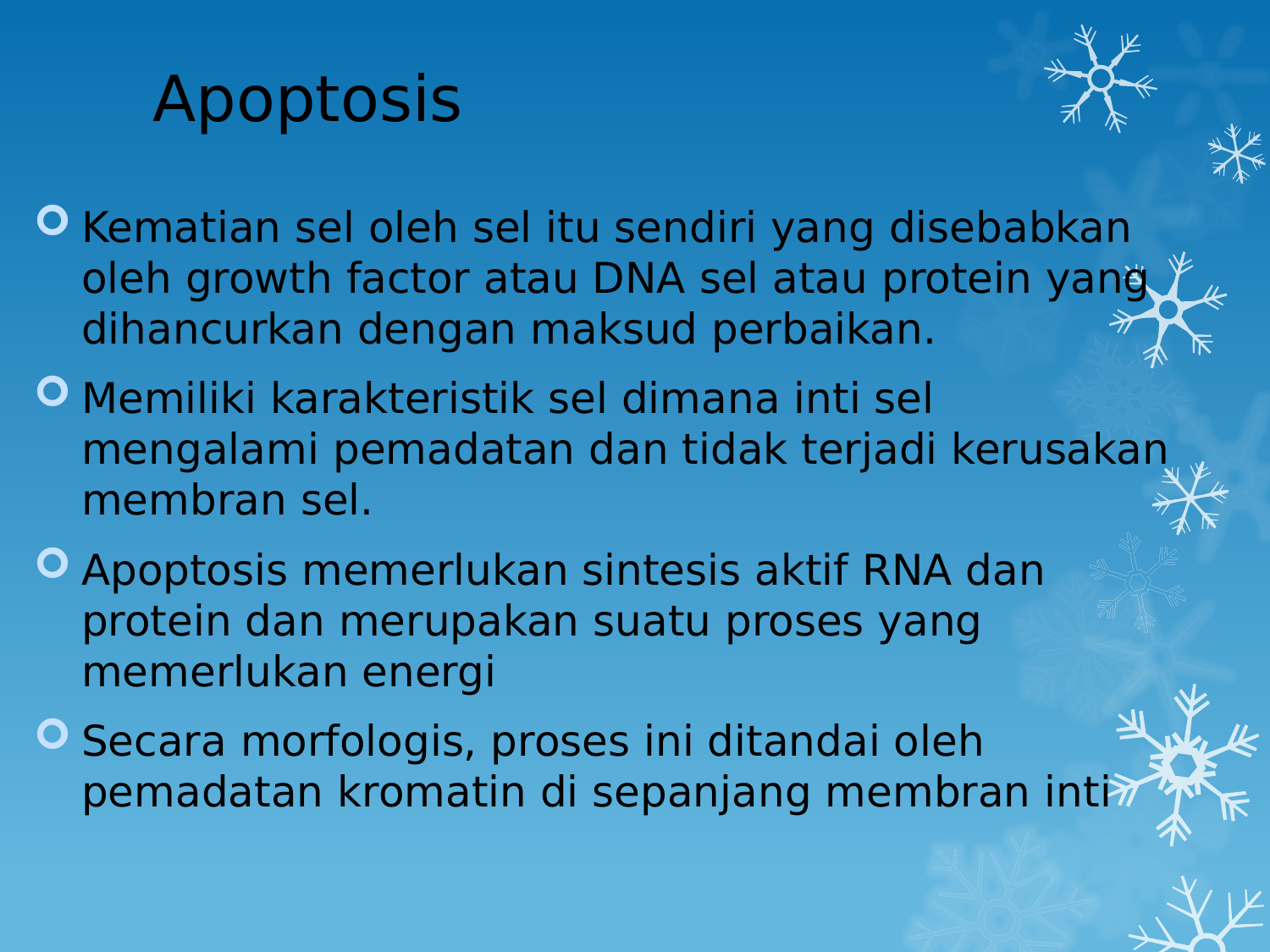

# Apoptosis
Kematian sel oleh sel itu sendiri yang disebabkan oleh growth factor atau DNA sel atau protein yang dihancurkan dengan maksud perbaikan.
Memiliki karakteristik sel dimana inti sel mengalami pemadatan dan tidak terjadi kerusakan membran sel.
Apoptosis memerlukan sintesis aktif RNA dan protein dan merupakan suatu proses yang memerlukan energi
Secara morfologis, proses ini ditandai oleh  pemadatan kromatin di sepanjang membran inti